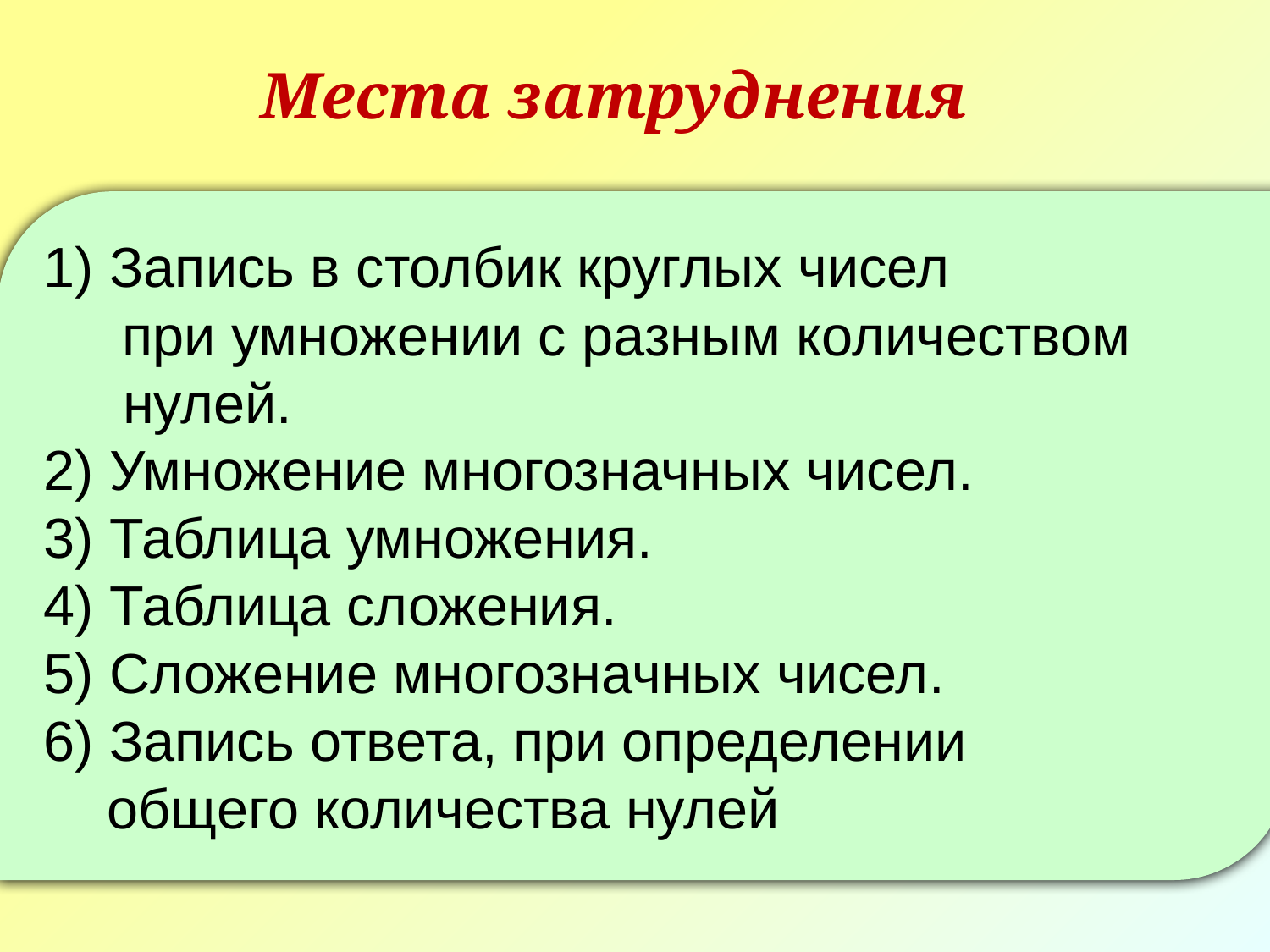

Места затруднения
 Запись в столбик круглых чисел
     при умножении с разным количеством
	  нулей.
2) Умножение многозначных чисел.
3) Таблица умножения.
4) Таблица сложения.
5) Сложение многозначных чисел.
6) Запись ответа, при определении
	 общего количества нулей